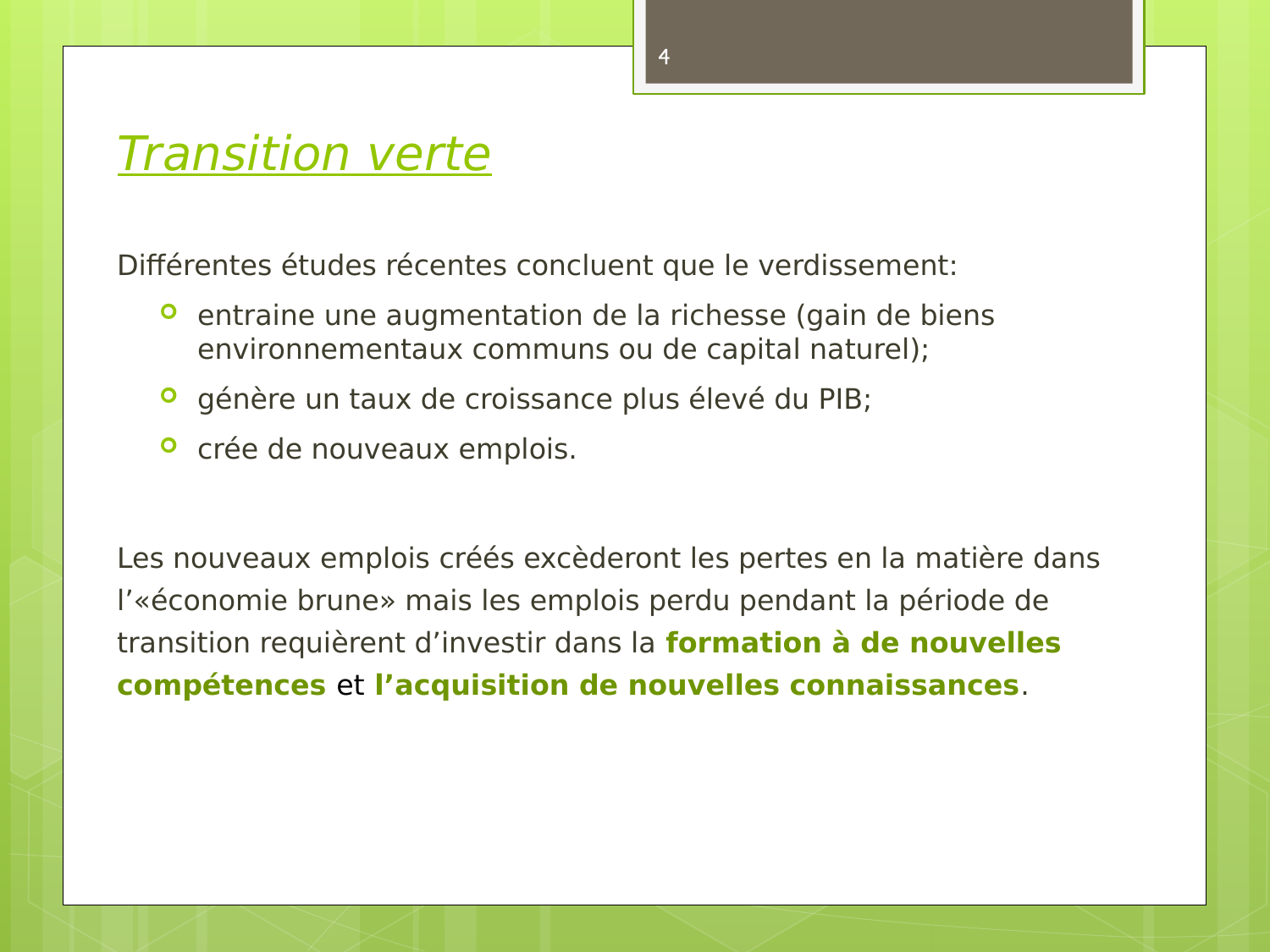

4
Transition verte

Différentes études récentes concluent que le verdissement:
entraine une augmentation de la richesse (gain de biens environnementaux communs ou de capital naturel);
génère un taux de croissance plus élevé du PIB;
crée de nouveaux emplois.

Les nouveaux emplois créés excèderont les pertes en la matière dans l’«économie brune» mais les emplois perdu pendant la période de transition requièrent d’investir dans la formation à de nouvelles compétences et l’acquisition de nouvelles connaissances.